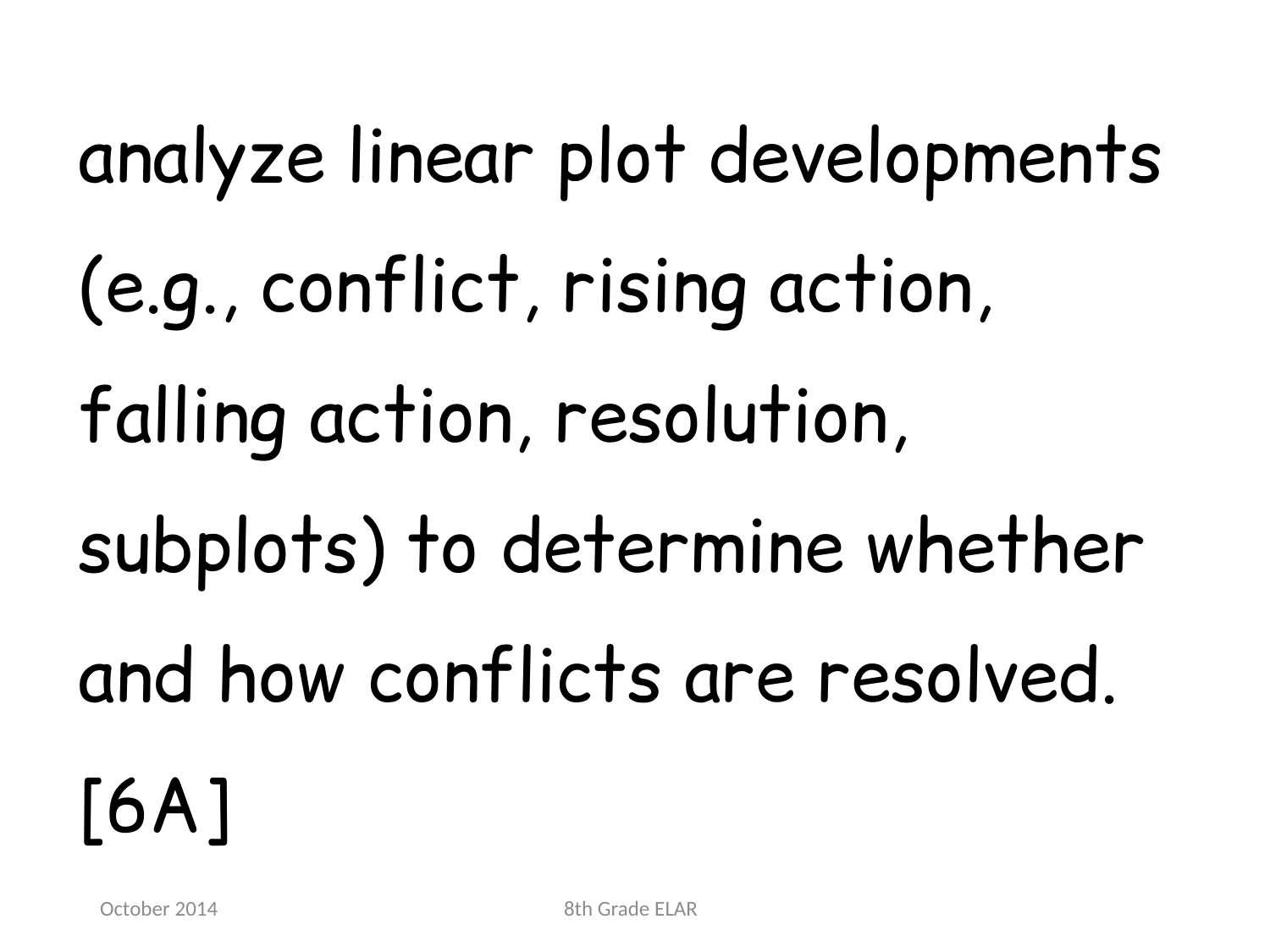

analyze linear plot developments (e.g., conflict, rising action, falling action, resolution, subplots) to determine whether and how conflicts are resolved.[6A]
October 2014
8th Grade ELAR